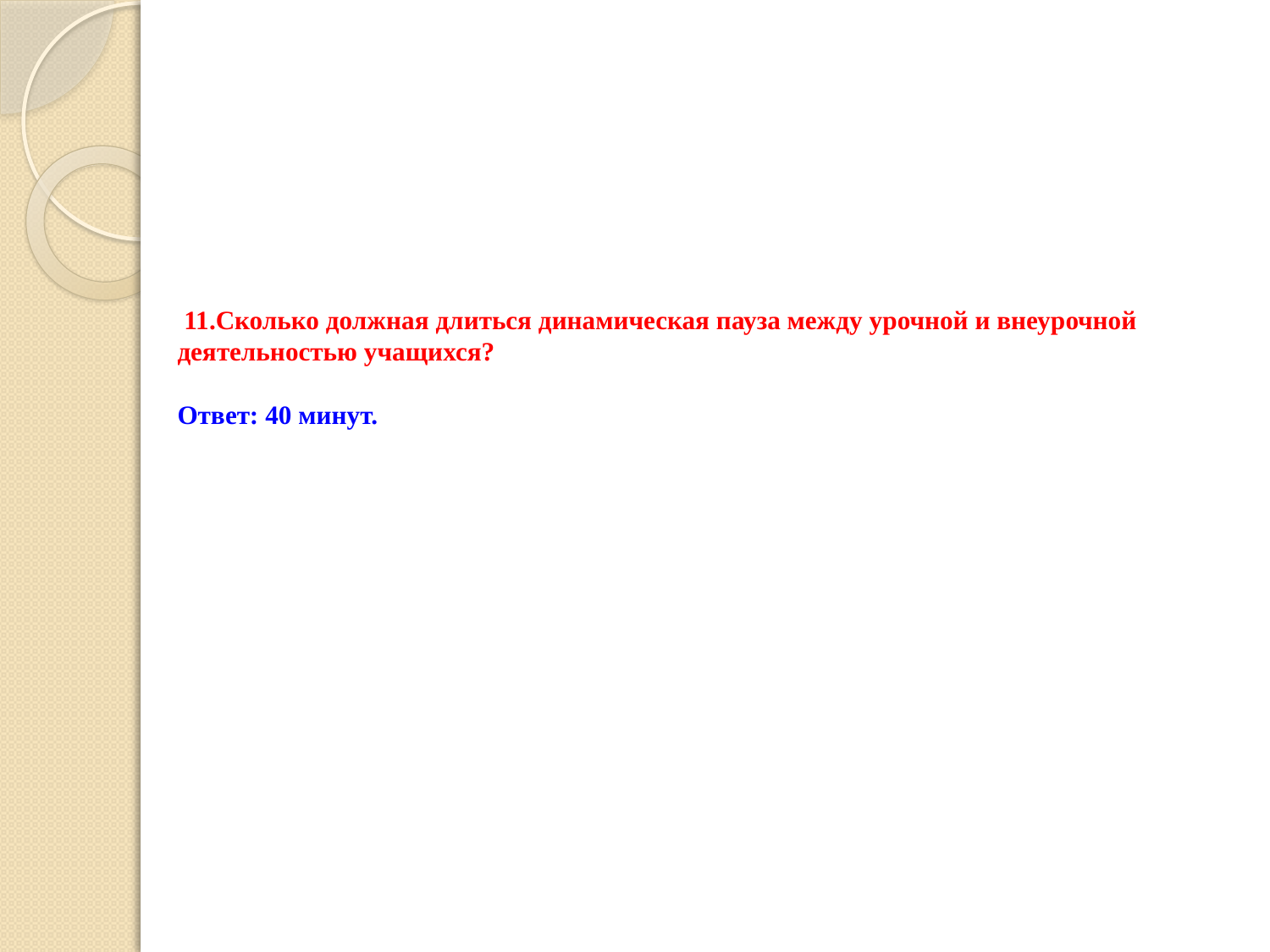

# 11.Сколько должная длиться динамическая пауза между урочной и внеурочной деятельностью учащихся? Ответ: 40 минут.